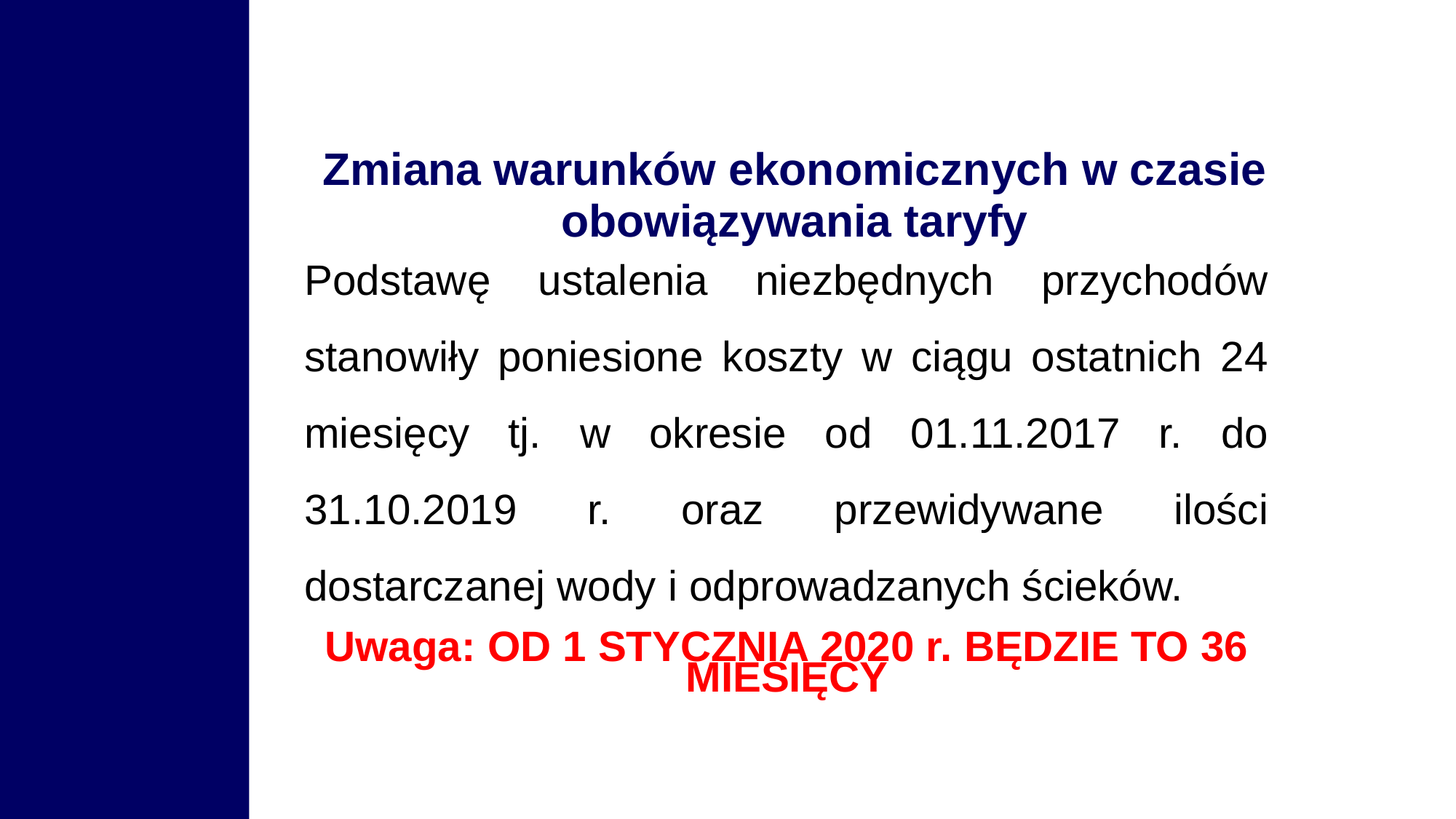

Zmiana warunków ekonomicznych w czasie obowiązywania taryfy

Podstawę ustalenia niezbędnych przychodów stanowiły poniesione koszty w ciągu ostatnich 24 miesięcy tj. w okresie od 01.11.2017 r. do 31.10.2019 r. oraz przewidywane ilości dostarczanej wody i odprowadzanych ścieków.

Uwaga: OD 1 STYCZNIA 2020 r. BĘDZIE TO 36 MIESIĘCY